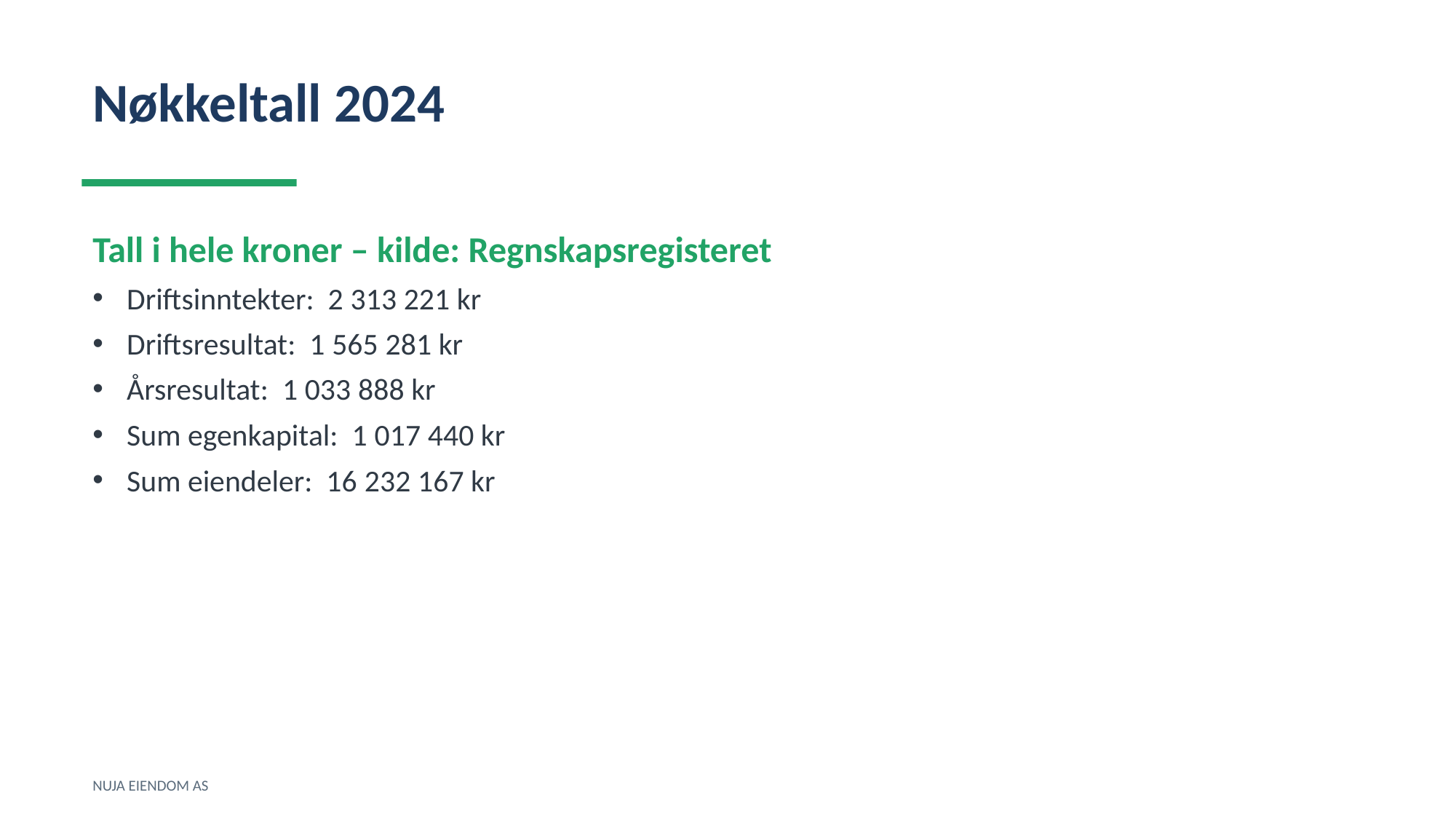

Nøkkeltall 2024

Tall i hele kroner – kilde: Regnskapsregisteret
Driftsinntekter:  2 313 221 kr
Driftsresultat:  1 565 281 kr
Årsresultat:  1 033 888 kr
Sum egenkapital:  1 017 440 kr
Sum eiendeler:  16 232 167 kr
NUJA EIENDOM AS